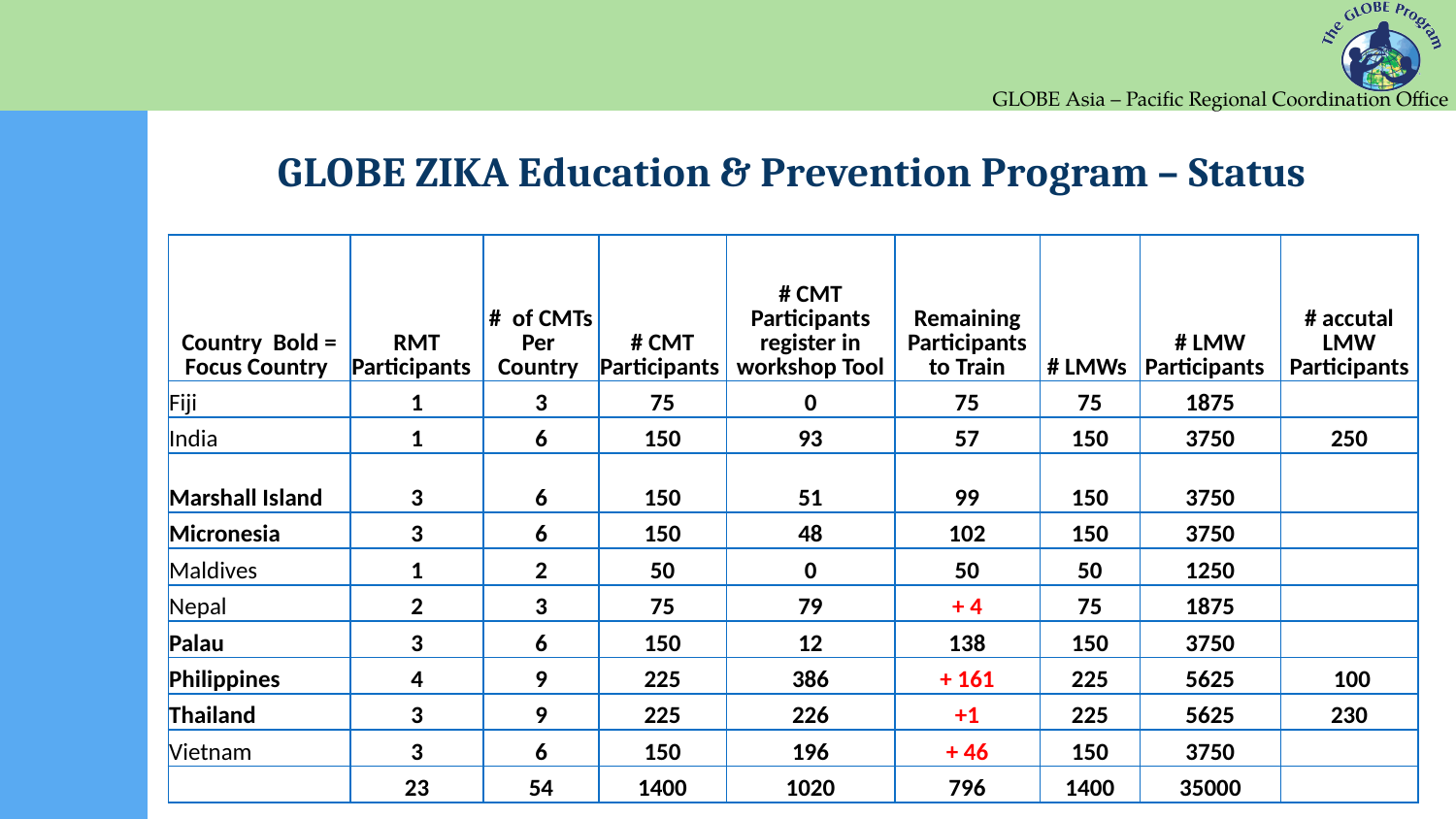

# GLOBE ZIKA Education & Prevention Program – Status
| Country Bold = Focus Country | RMT Participants | # of CMTs Per Country | # CMT Participants | # CMT Participants register in workshop Tool | Remaining Participants to Train | # LMWs | # LMW Participants | # accutal LMW Participants |
| --- | --- | --- | --- | --- | --- | --- | --- | --- |
| Fiji | 1 | 3 | 75 | 0 | 75 | 75 | 1875 |  |
| India | 1 | 6 | 150 | 93 | 57 | 150 | 3750 | 250 |
| Marshall Island | 3 | 6 | 150 | 51 | 99 | 150 | 3750 |  |
| Micronesia | 3 | 6 | 150 | 48 | 102 | 150 | 3750 |  |
| Maldives | 1 | 2 | 50 | 0 | 50 | 50 | 1250 |  |
| Nepal | 2 | 3 | 75 | 79 | + 4 | 75 | 1875 |  |
| Palau | 3 | 6 | 150 | 12 | 138 | 150 | 3750 |  |
| Philippines | 4 | 9 | 225 | 386 | + 161 | 225 | 5625 | 100 |
| Thailand | 3 | 9 | 225 | 226 | +1 | 225 | 5625 | 230 |
| Vietnam | 3 | 6 | 150 | 196 | + 46 | 150 | 3750 |  |
|  | 23 | 54 | 1400 | 1020 | 796 | 1400 | 35000 |  |